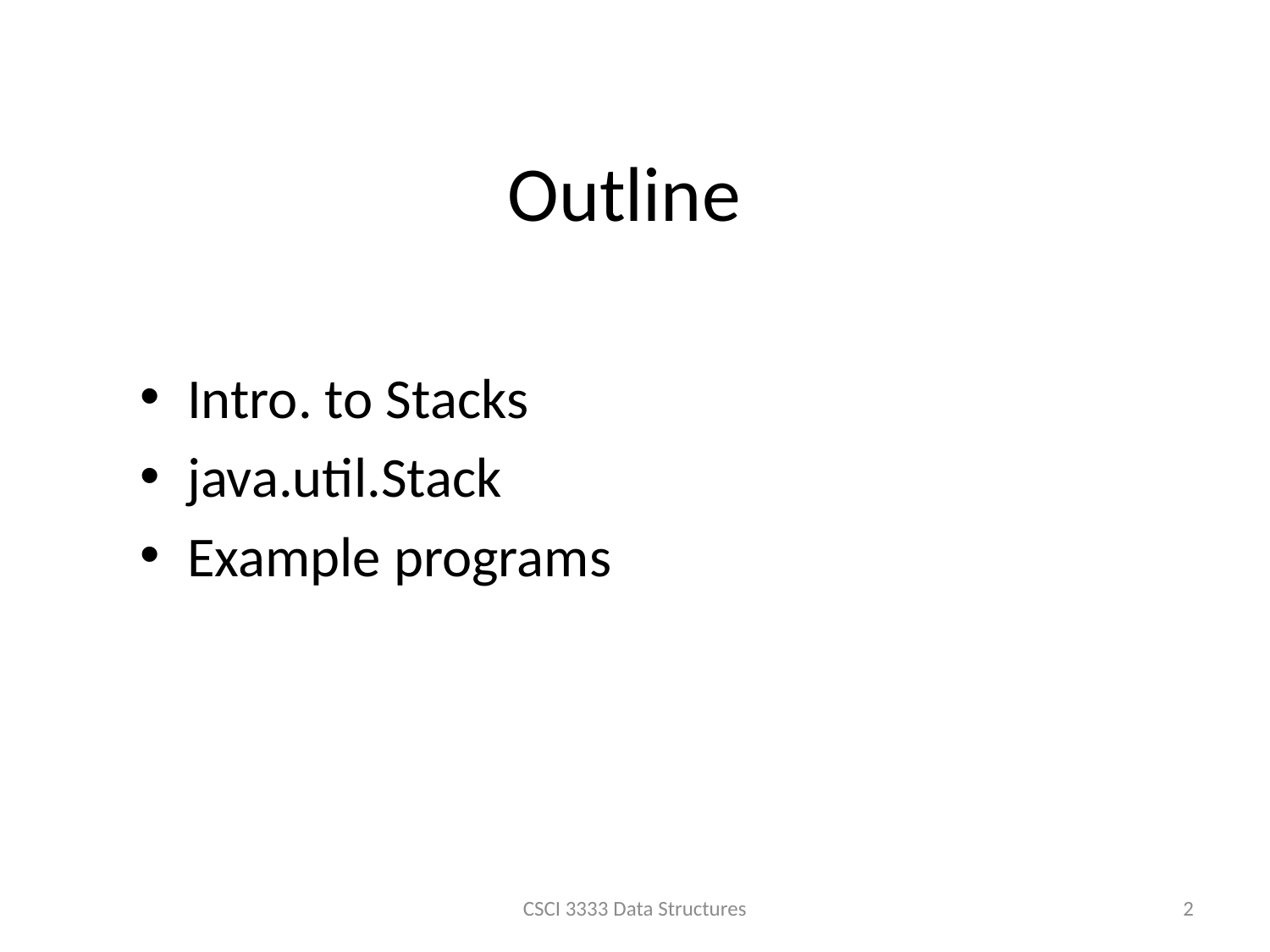

# Outline
Intro. to Stacks
java.util.Stack
Example programs

CSCI 3333 Data Structures
2